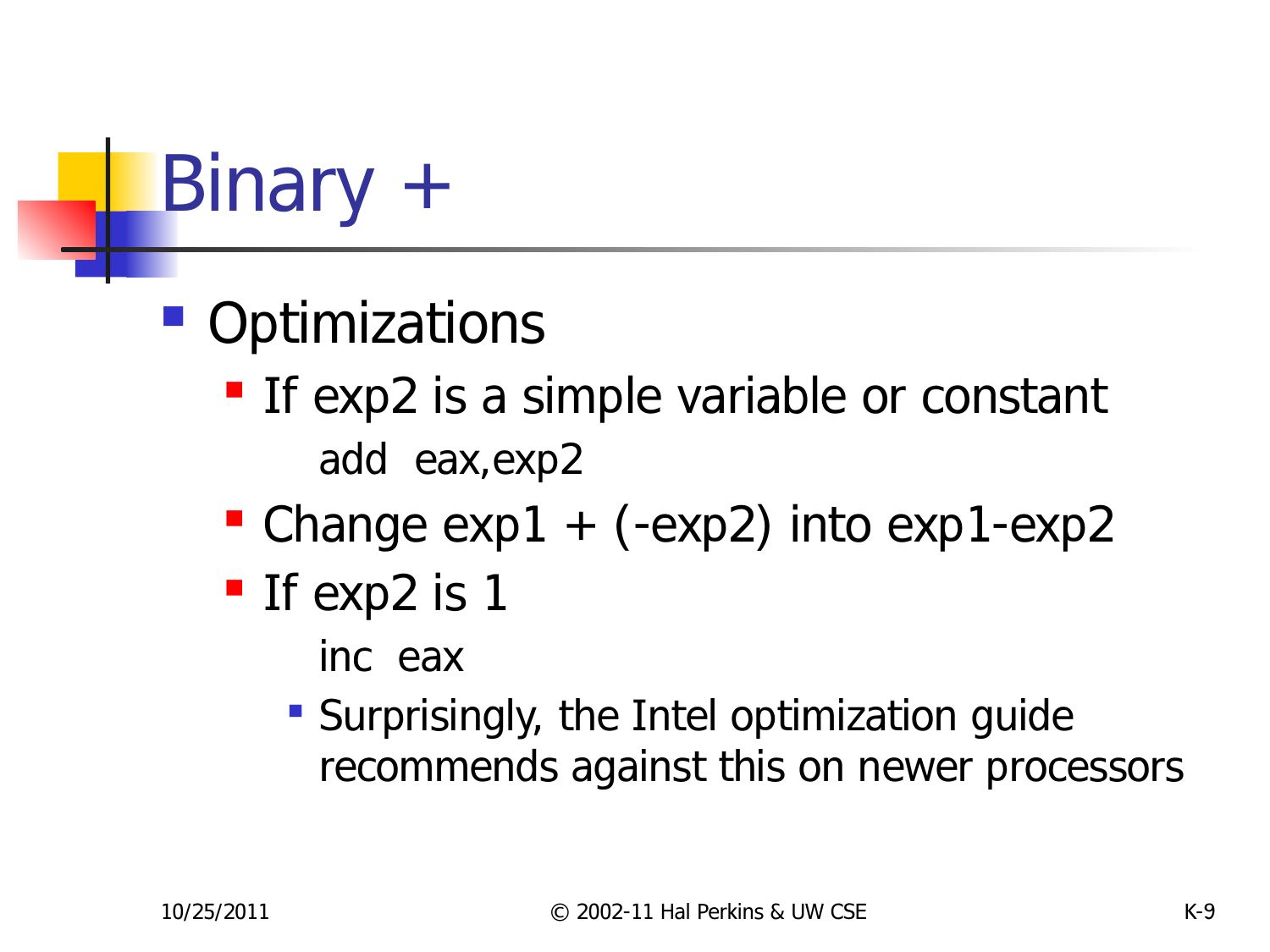

# Binary +
Optimizations
If exp2 is a simple variable or constant
	add  eax,exp2
Change exp1 + (-exp2) into exp1-exp2
If exp2 is 1
	inc  eax
Surprisingly, the Intel optimization guide recommends against this on newer processors

10/25/2011
© 2002-11 Hal Perkins & UW CSE
K-9